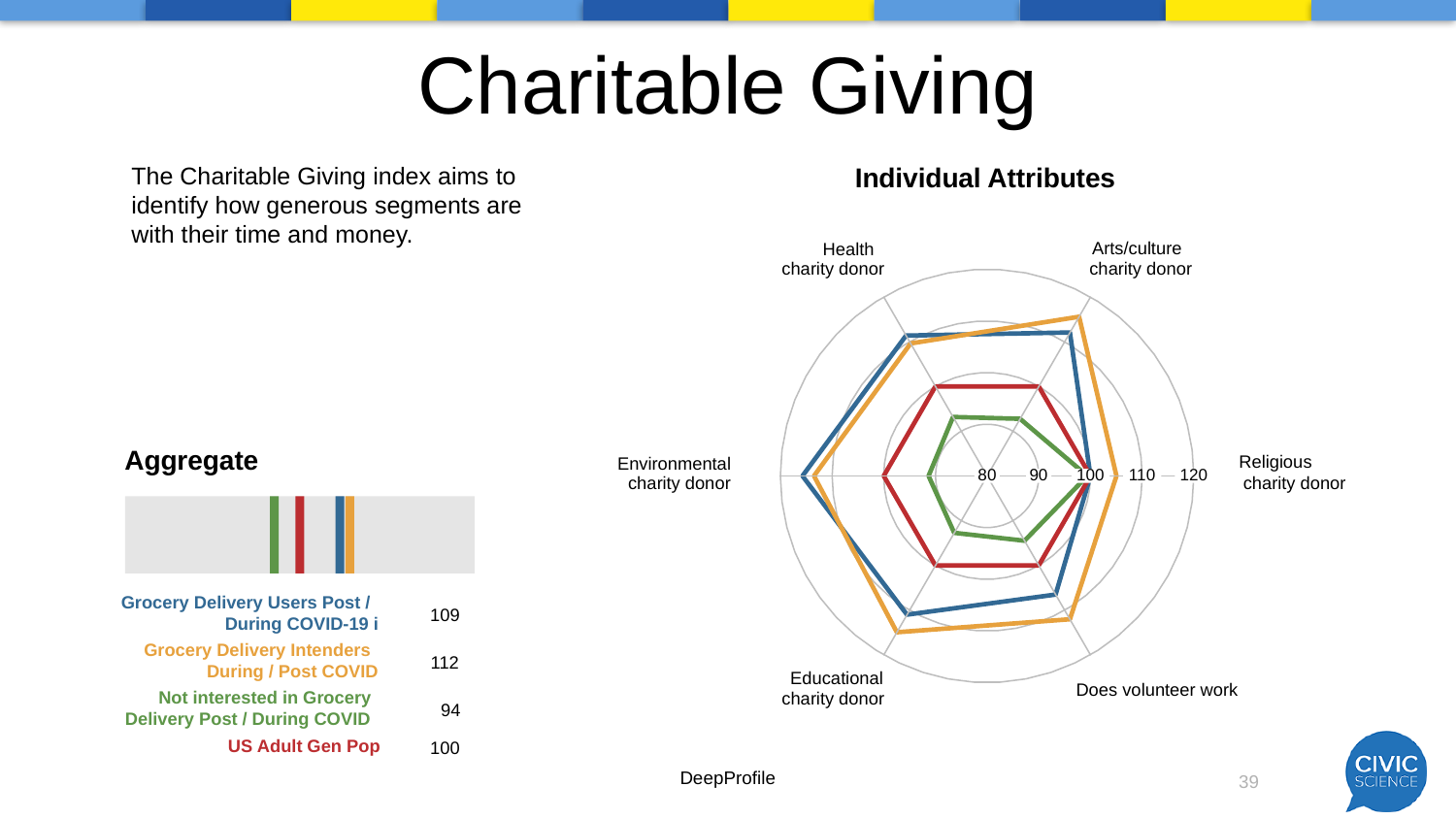

# Charitable Giving
The Charitable Giving index aims to identify how generous segments are with their time and money.
Individual Attributes
Arts/culture
Health
charity donor
charity donor

Religious
Environmental

80
90
100
110
120
charity donor
charity donor

Educational
Does volunteer work
charity donor
Aggregate

Grocery Delivery Users Post /
109
During COVID-19 i
Grocery Delivery Intenders
112
During / Post COVID
Not interested in Grocery
94
Delivery Post / During COVID
US Adult Gen Pop
100
DeepProfile
39